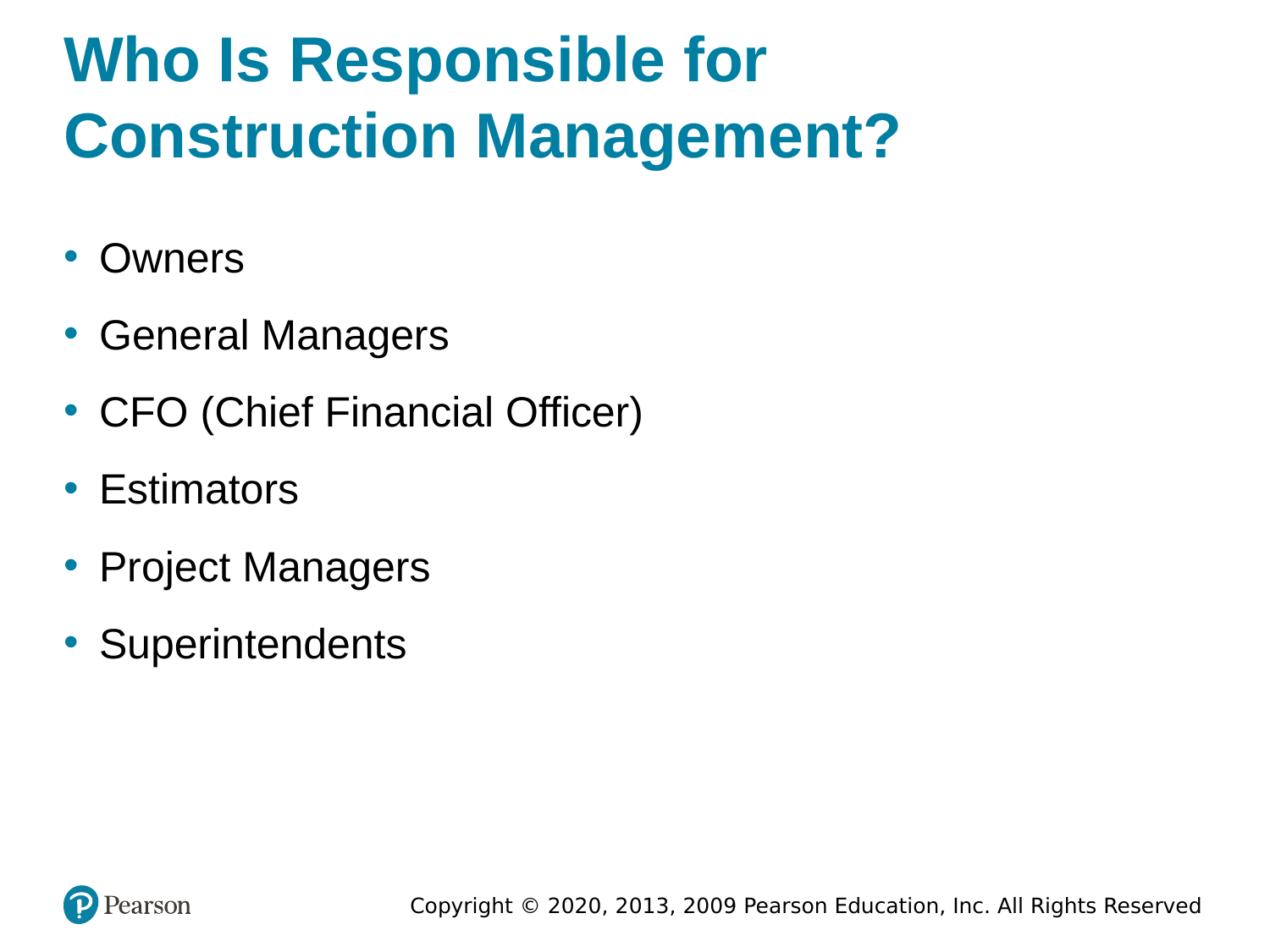

# Who Is Responsible for Construction Management?
Owners
General Managers
CFO (Chief Financial Officer)
Estimators
Project Managers
Superintendents